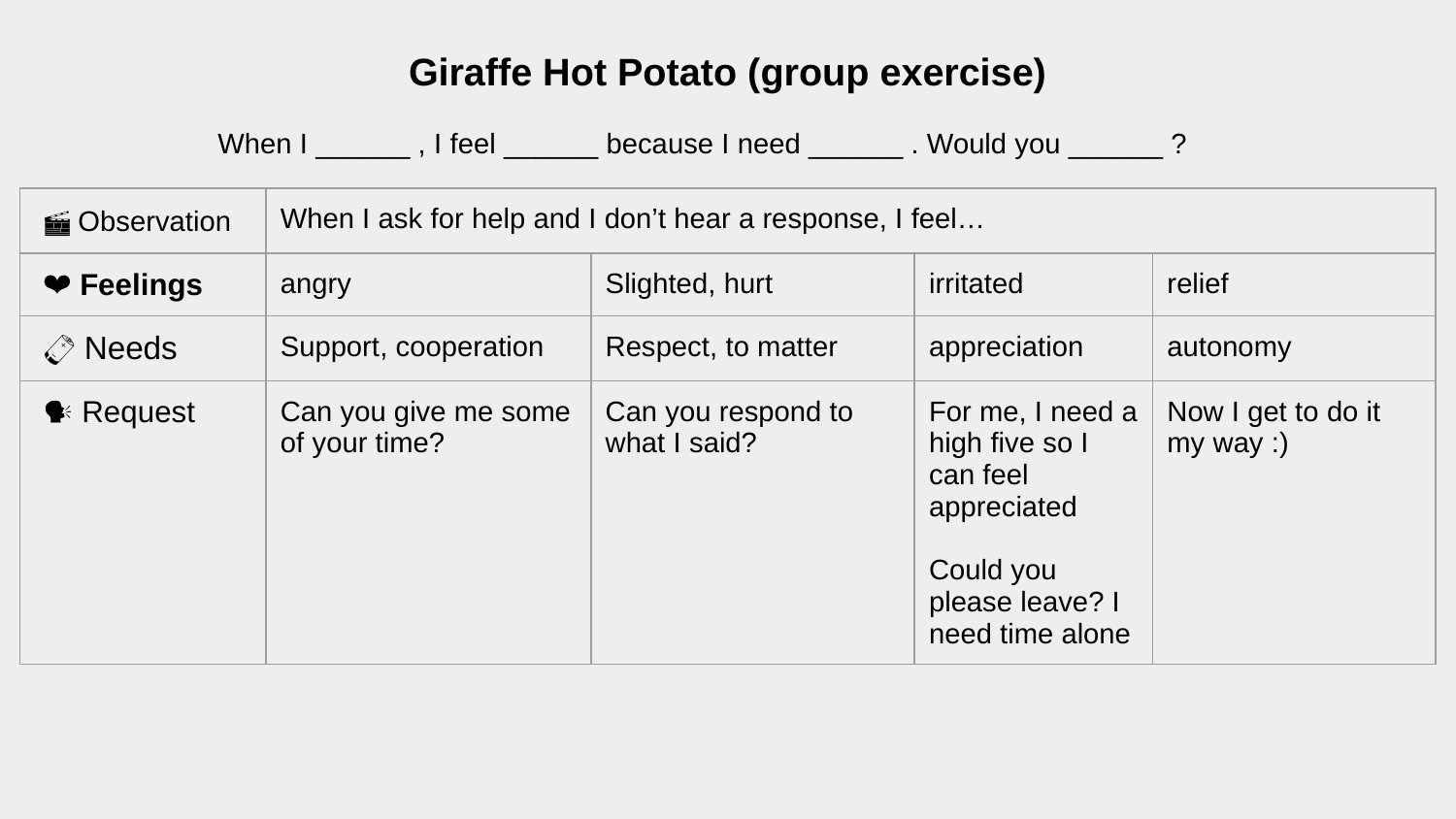

# Giraffe Hot Potato (group exercise)
When I ______ , I feel ______ because I need ______ . Would you ______ ?
| 🎬 Observation | When I ask for help and I don’t hear a response, I feel… |  |  |  |
| --- | --- | --- | --- | --- |
| ❤️ Feelings | angry | Slighted, hurt | irritated | relief |
| 🔋 Needs | Support, cooperation | Respect, to matter | appreciation | autonomy |
| 🗣️ Request | Can you give me some of your time? | Can you respond to what I said? | For me, I need a high five so I can feel appreciated Could you please leave? I need time alone | Now I get to do it my way :) |